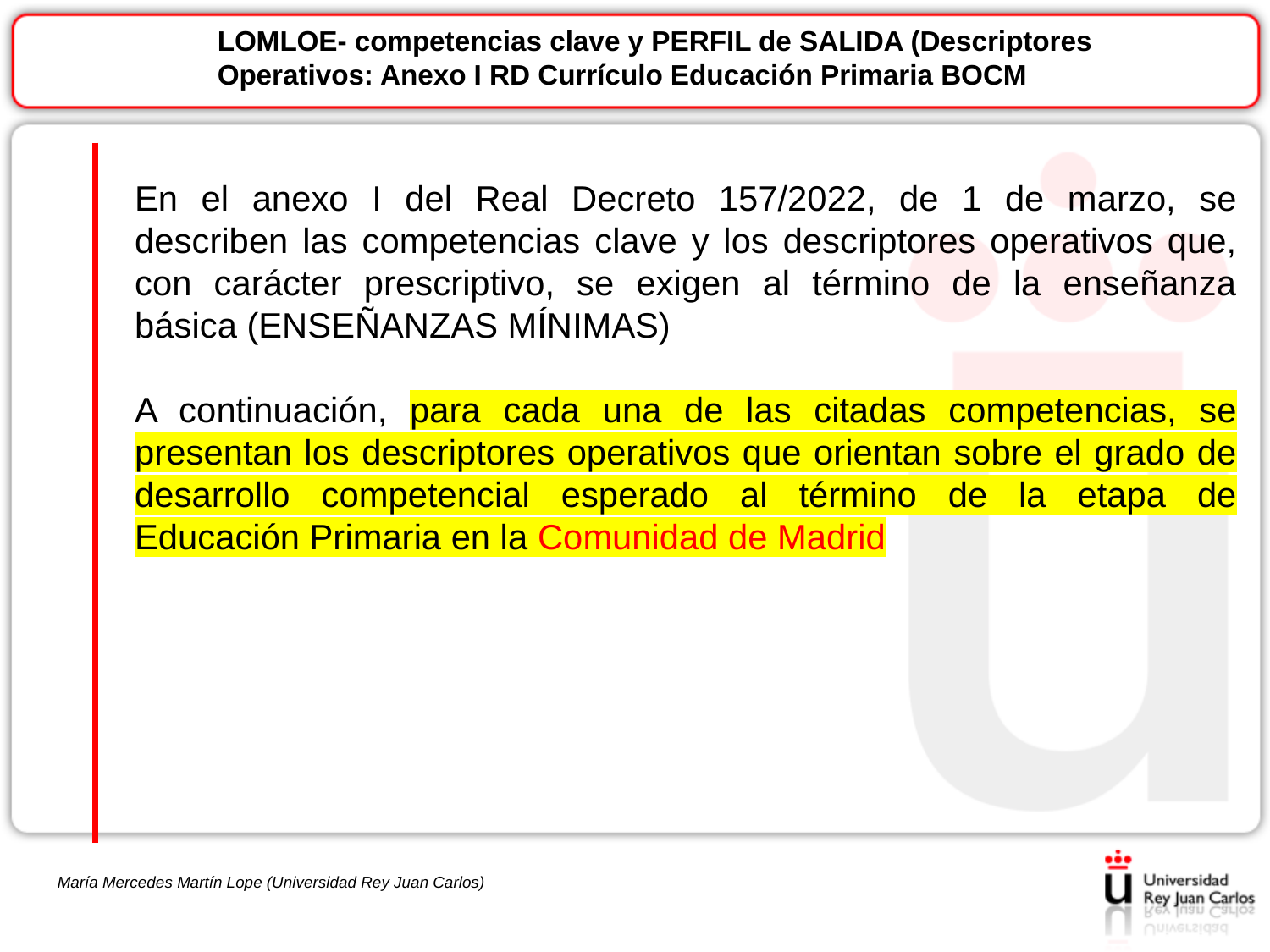

LOMLOE- competencias clave y PERFIL de SALIDA (Descriptores Operativos: Anexo I RD Currículo Educación Primaria BOCM
En el anexo I del Real Decreto 157/2022, de 1 de marzo, se describen las competencias clave y los descriptores operativos que, con carácter prescriptivo, se exigen al término de la enseñanza básica (ENSEÑANZAS MÍNIMAS)

A continuación, para cada una de las citadas competencias, se presentan los descriptores operativos que orientan sobre el grado de desarrollo competencial esperado al término de la etapa de Educación Primaria en la Comunidad de Madrid
María Mercedes Martín Lope (Universidad Rey Juan Carlos)